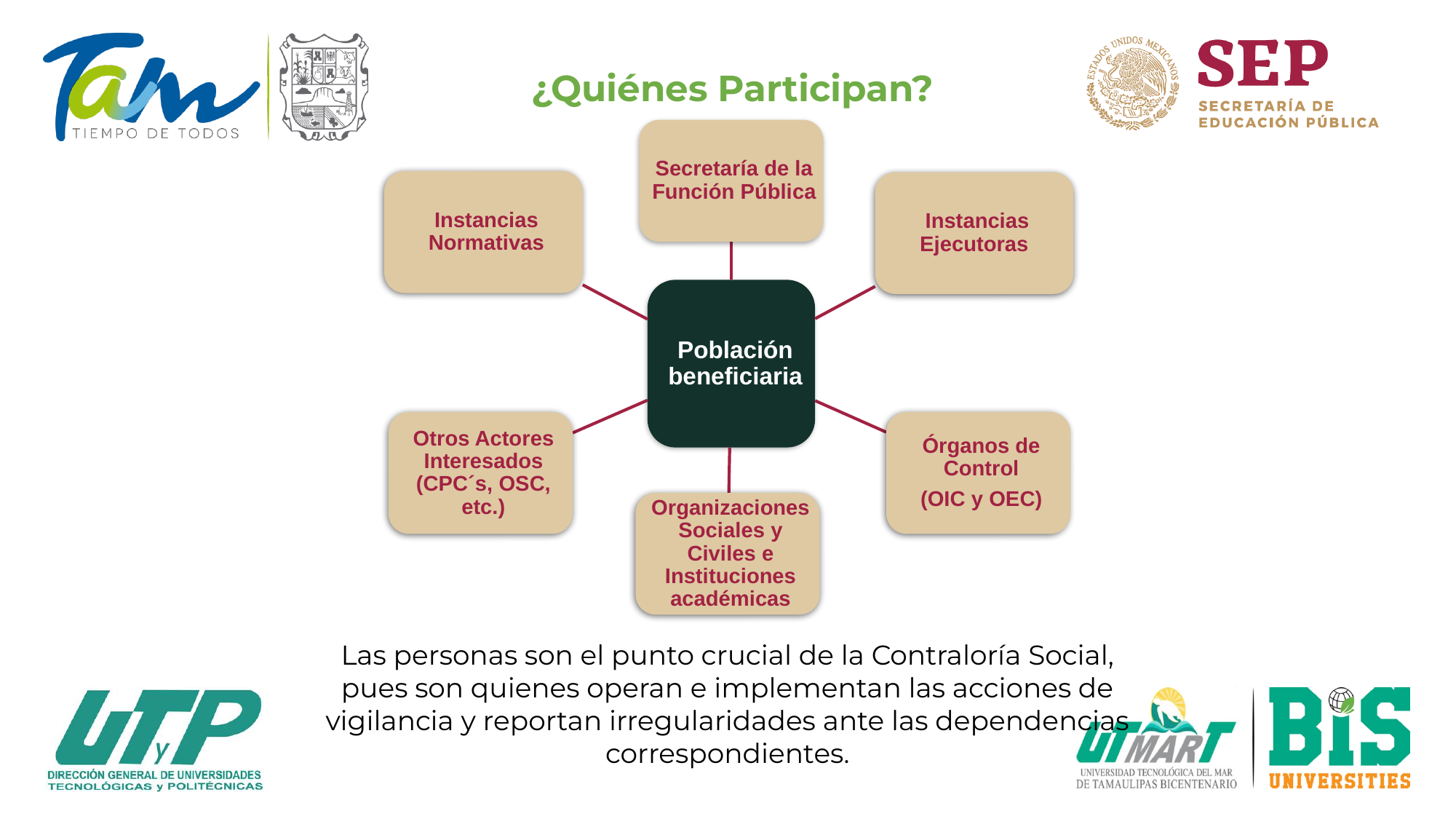

¿Quiénes Participan?
Población beneficiaria
Secretaría de la Función Pública
Instancias Ejecutoras
Órganos de Control
(OIC y OEC)
Organizaciones Sociales y Civiles e Instituciones académicas
Otros Actores Interesados (CPC´s, OSC, etc.)
Instancias Normativas
Las personas son el punto crucial de la Contraloría Social, pues son quienes operan e implementan las acciones de vigilancia y reportan irregularidades ante las dependencias correspondientes.